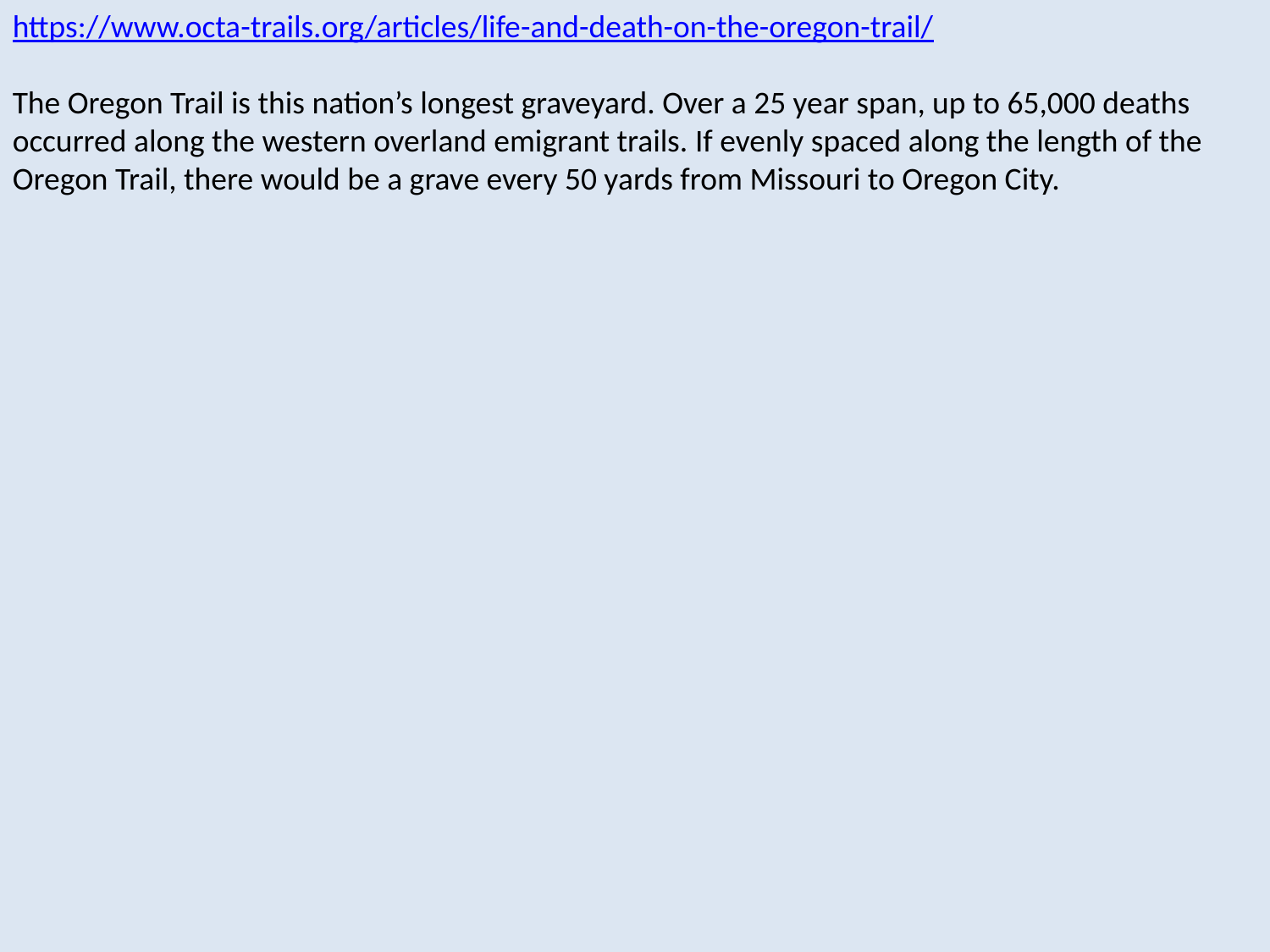

https://www.octa-trails.org/articles/life-and-death-on-the-oregon-trail/

The Oregon Trail is this nation’s longest graveyard. Over a 25 year span, up to 65,000 deaths occurred along the western overland emigrant trails. If evenly spaced along the length of the Oregon Trail, there would be a grave every 50 yards from Missouri to Oregon City.